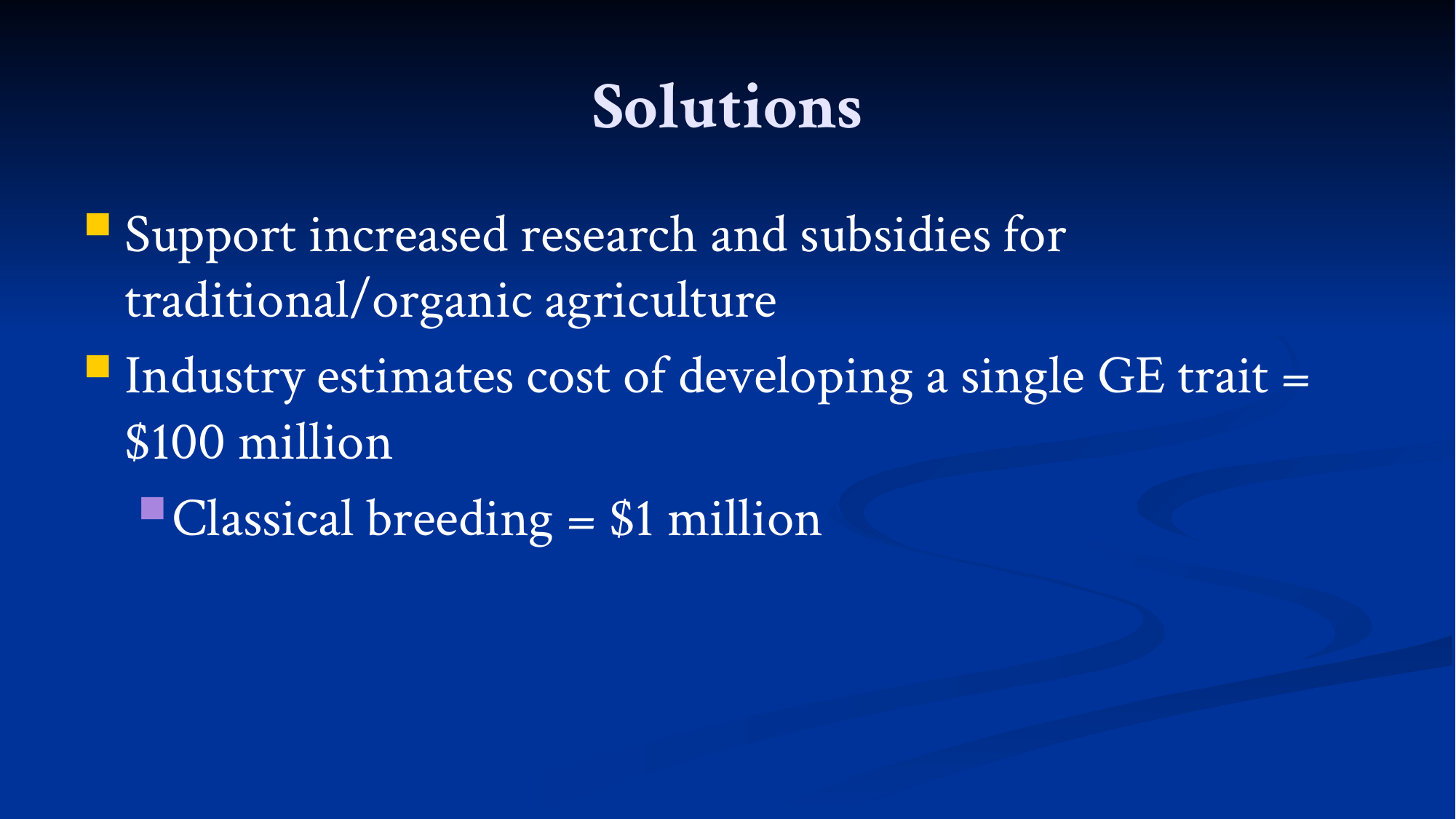

# Solutions
Support increased research and subsidies for traditional/organic agriculture
Industry estimates cost of developing a single GE trait = $100 million
Classical breeding = $1 million